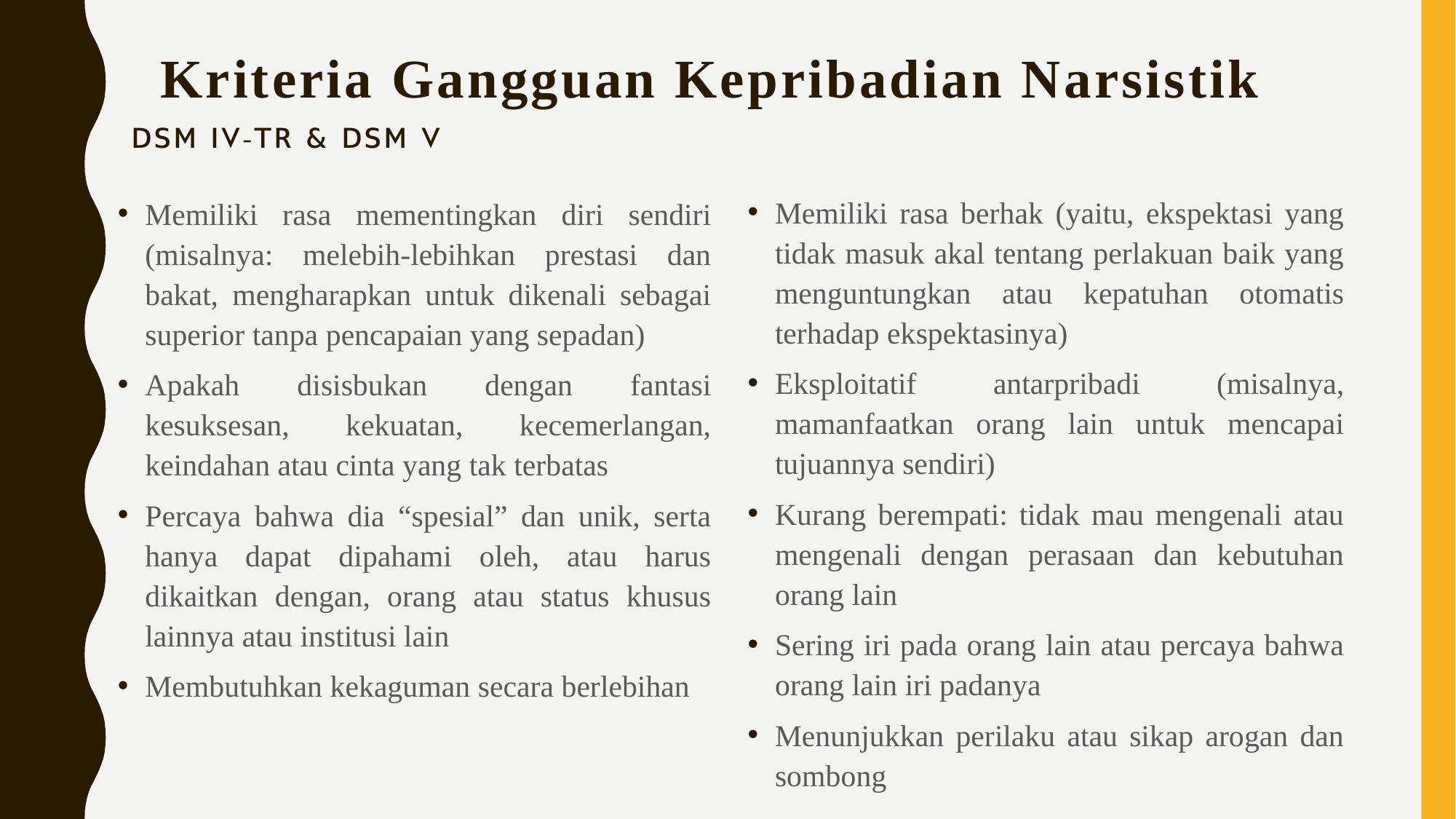

# Kriteria Gangguan Kepribadian Narsistik
DSM IV-TR & DSM V
Memiliki rasa berhak (yaitu, ekspektasi yang tidak masuk akal tentang perlakuan baik yang menguntungkan atau kepatuhan otomatis terhadap ekspektasinya)
Eksploitatif antarpribadi (misalnya, mamanfaatkan orang lain untuk mencapai tujuannya sendiri)
Kurang berempati: tidak mau mengenali atau mengenali dengan perasaan dan kebutuhan orang lain
Sering iri pada orang lain atau percaya bahwa orang lain iri padanya
Menunjukkan perilaku atau sikap arogan dan sombong
Memiliki rasa mementingkan diri sendiri (misalnya: melebih-lebihkan prestasi dan bakat, mengharapkan untuk dikenali sebagai superior tanpa pencapaian yang sepadan)
Apakah disisbukan dengan fantasi kesuksesan, kekuatan, kecemerlangan, keindahan atau cinta yang tak terbatas
Percaya bahwa dia “spesial” dan unik, serta hanya dapat dipahami oleh, atau harus dikaitkan dengan, orang atau status khusus lainnya atau institusi lain
Membutuhkan kekaguman secara berlebihan